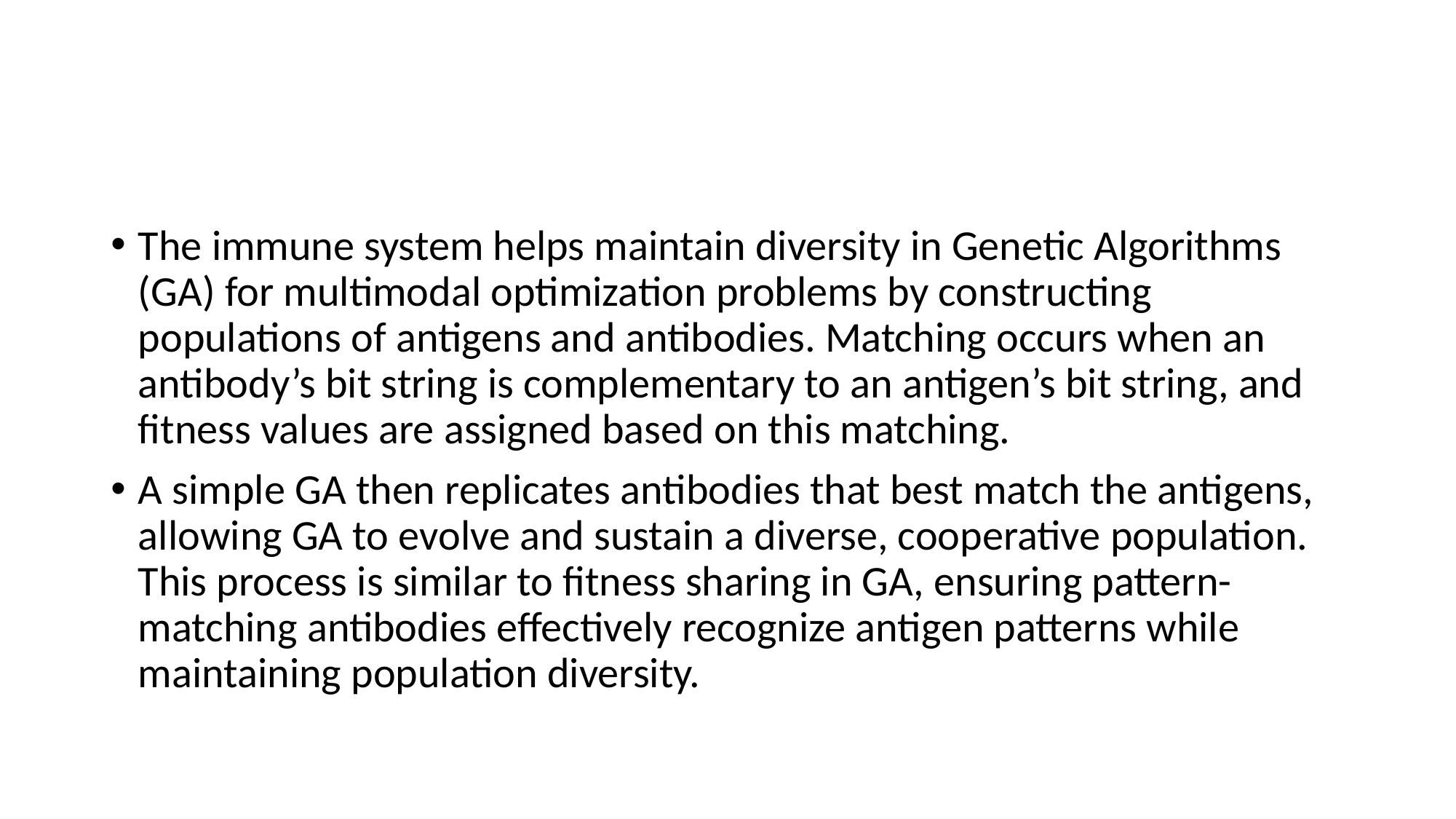

#
The immune system helps maintain diversity in Genetic Algorithms (GA) for multimodal optimization problems by constructing populations of antigens and antibodies. Matching occurs when an antibody’s bit string is complementary to an antigen’s bit string, and fitness values are assigned based on this matching.
A simple GA then replicates antibodies that best match the antigens, allowing GA to evolve and sustain a diverse, cooperative population. This process is similar to fitness sharing in GA, ensuring pattern-matching antibodies effectively recognize antigen patterns while maintaining population diversity.